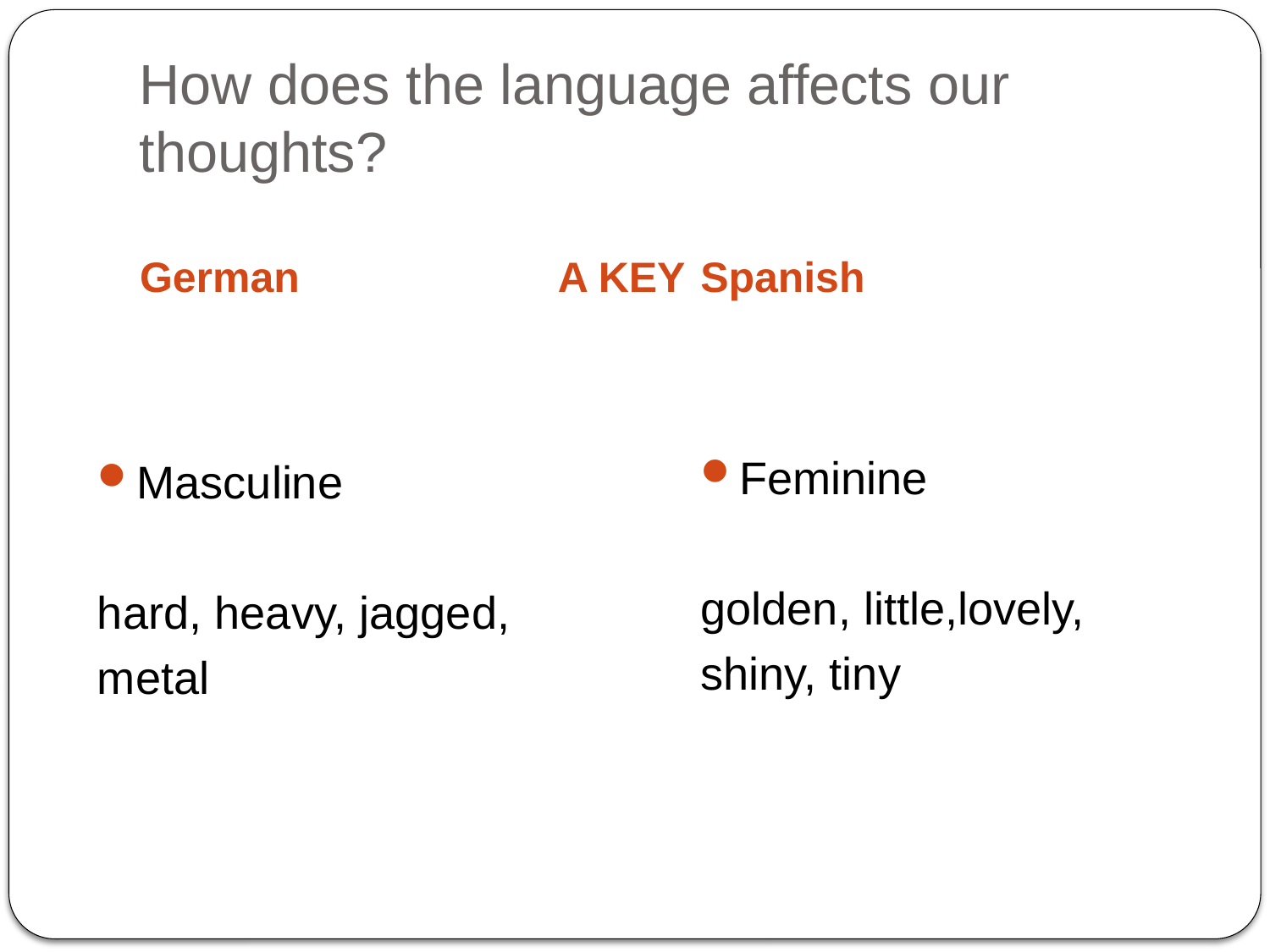

# How does the language affects our thoughts?
German                      A KEY
                            Spanish

Feminine

golden, little,lovely,
shiny, tiny

Masculine

hard, heavy, jagged,
metal